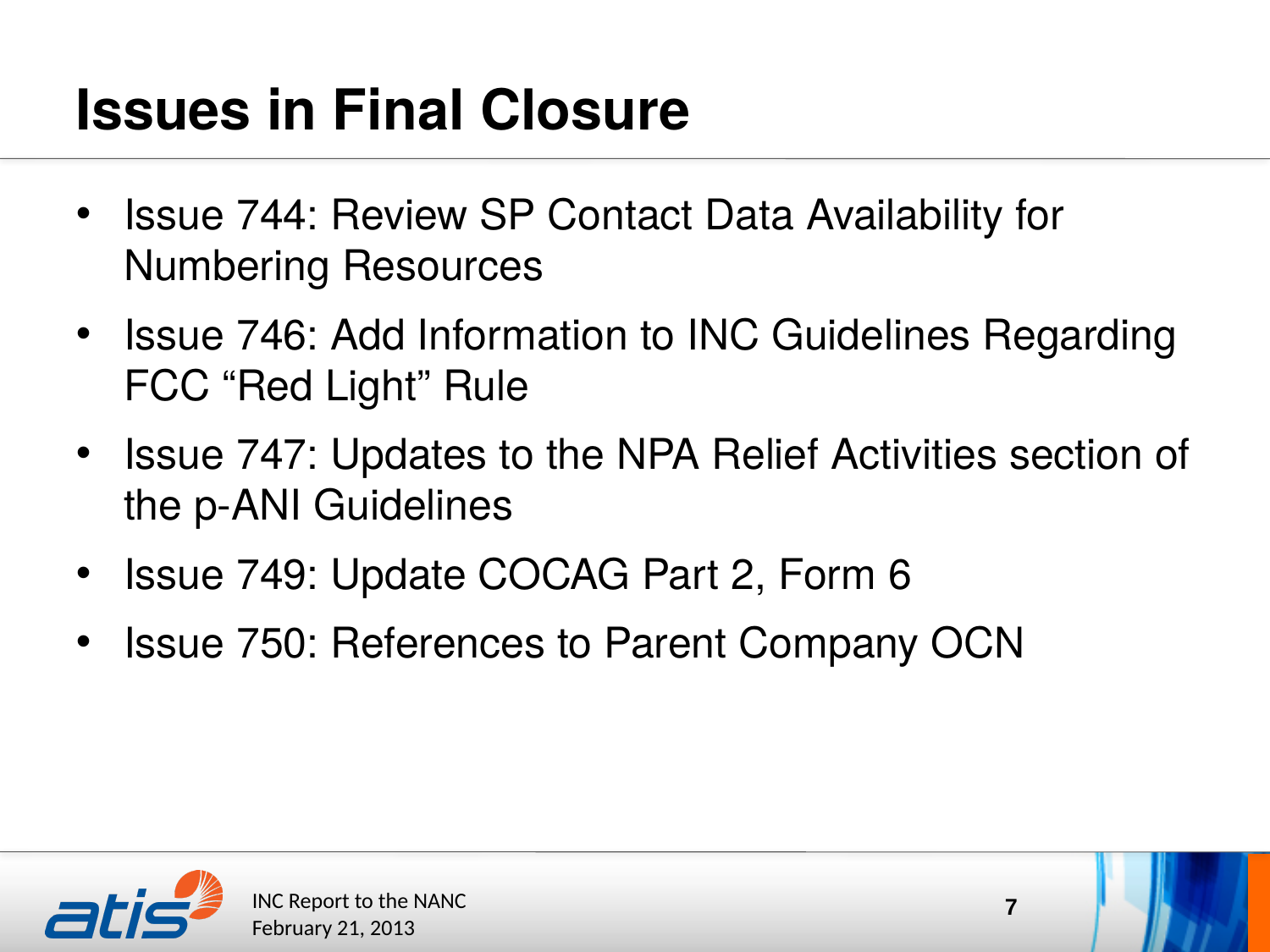

# Issues in Final Closure
Issue 744: Review SP Contact Data Availability for Numbering Resources
Issue 746: Add Information to INC Guidelines Regarding FCC “Red Light” Rule
Issue 747: Updates to the NPA Relief Activities section of the p-ANI Guidelines
Issue 749: Update COCAG Part 2, Form 6
Issue 750: References to Parent Company OCN

7